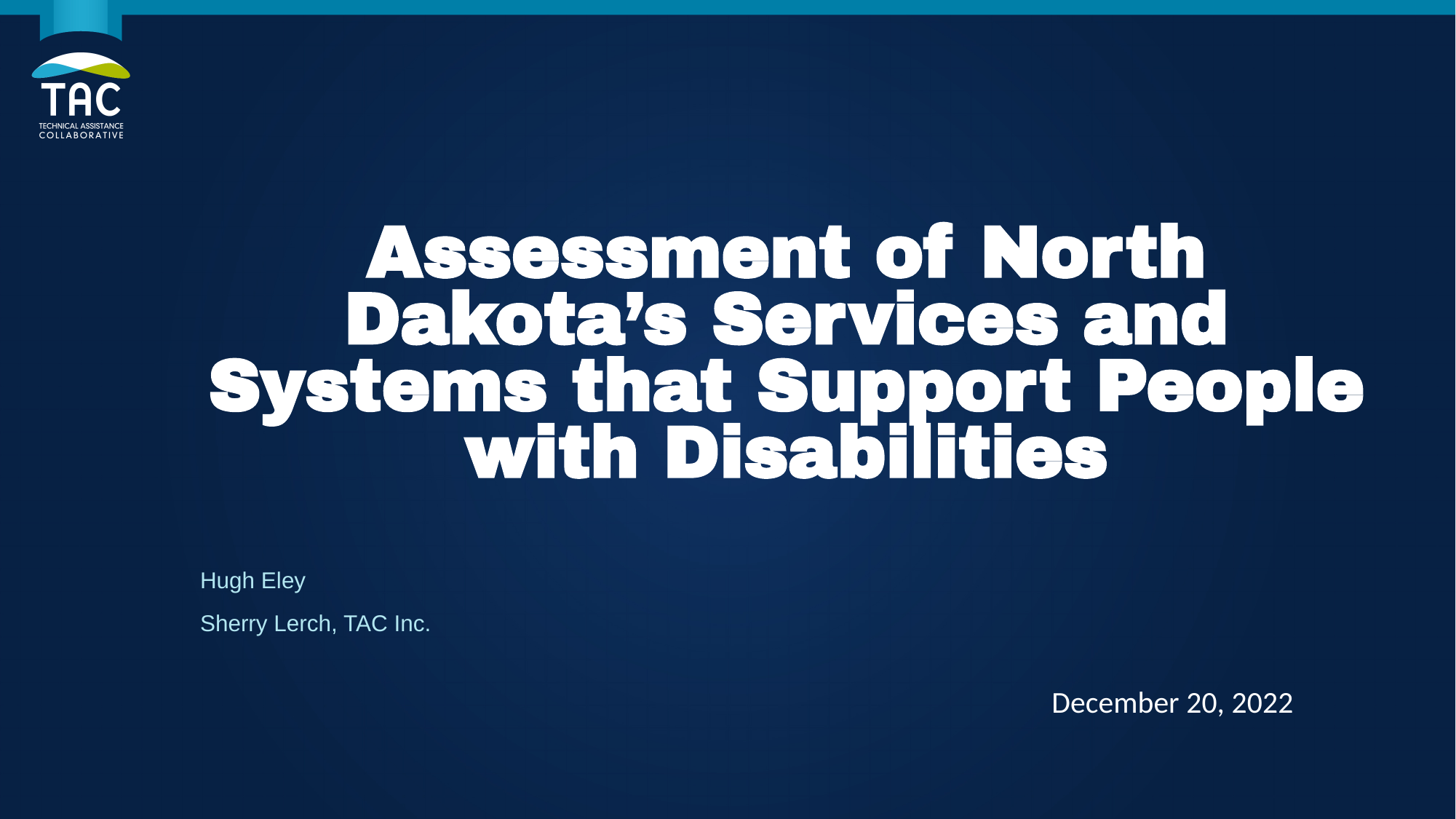

# Assessment of North Dakota’s Services and Systems that Support People with Disabilities

Hugh Eley
Sherry Lerch, TAC Inc.

December 20, 2022